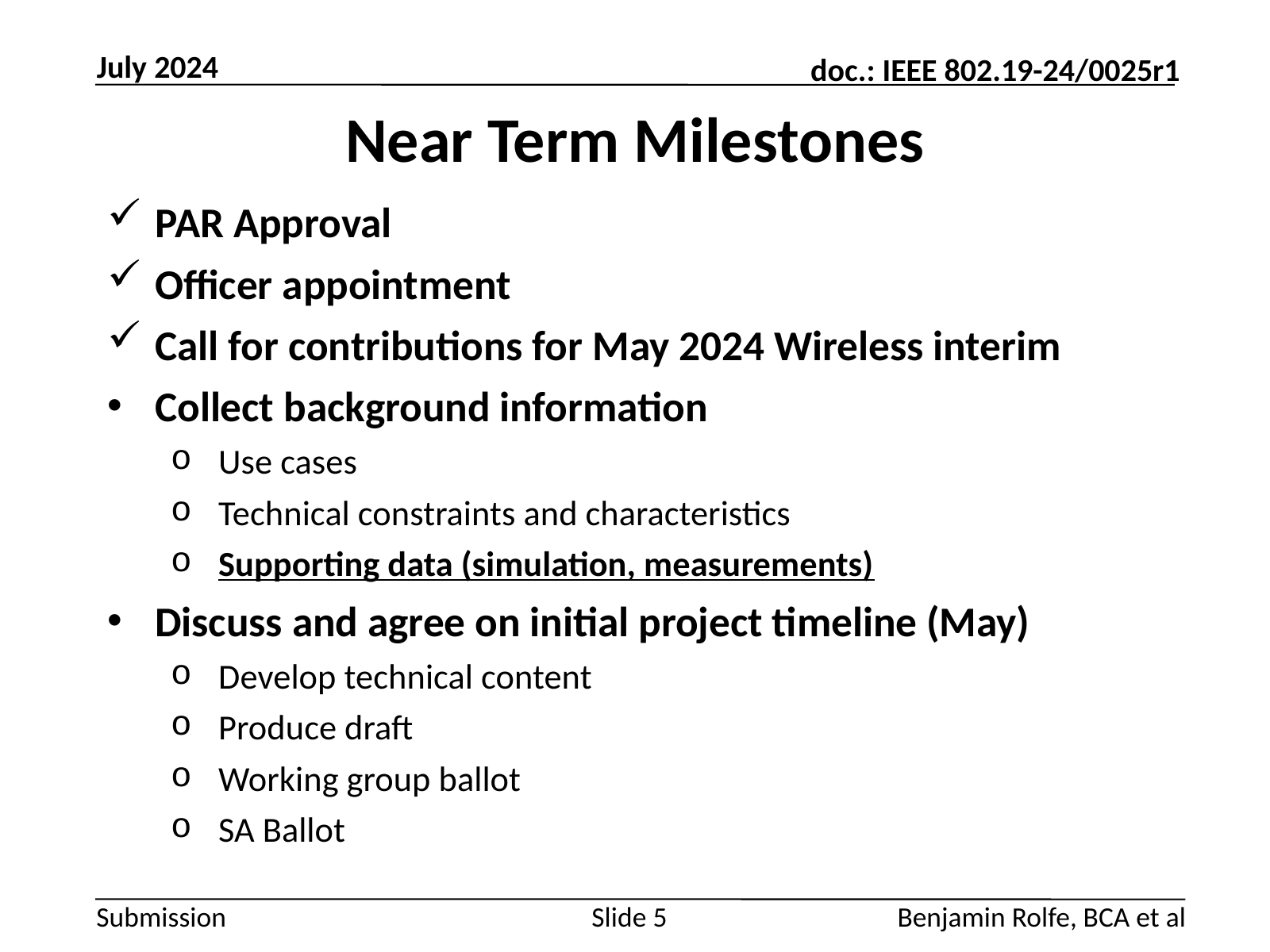

July 2024
# Near Term Milestones
PAR Approval
Officer appointment
Call for contributions for May 2024 Wireless interim
Collect background information
Use cases
Technical constraints and characteristics
Supporting data (simulation, measurements)
Discuss and agree on initial project timeline (May)
Develop technical content
Produce draft
Working group ballot
SA Ballot
Slide 5
Benjamin Rolfe, BCA et al